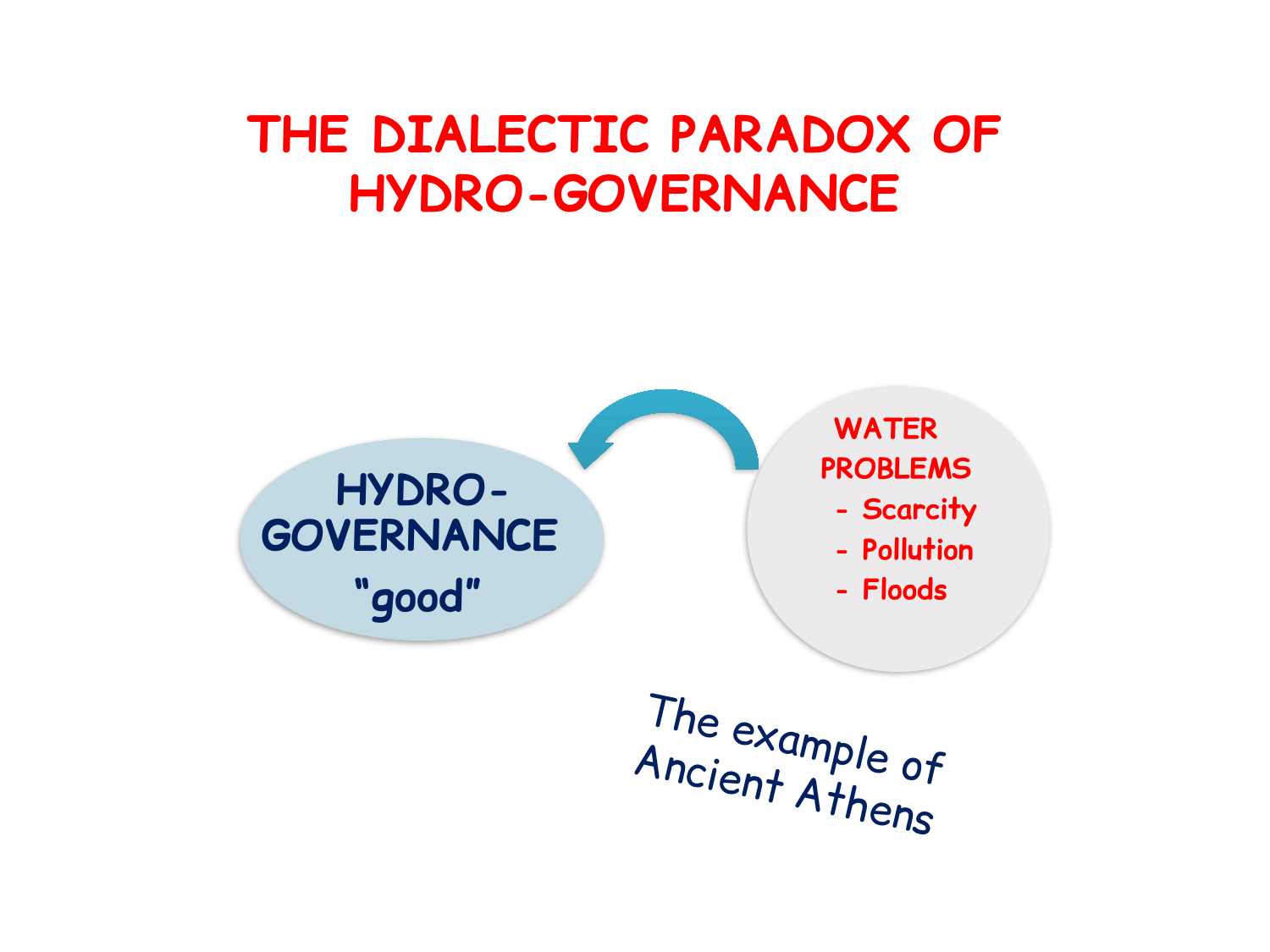

THE DIALECTIC PARADOX OF
HYDRO-GOVERNANCE

      WATER
     PROBLEMS
      - Scarcity
      - Pollution
      - Floods
    HYDRO- GOVERNANCE
     “good”
The example of Ancient Athens